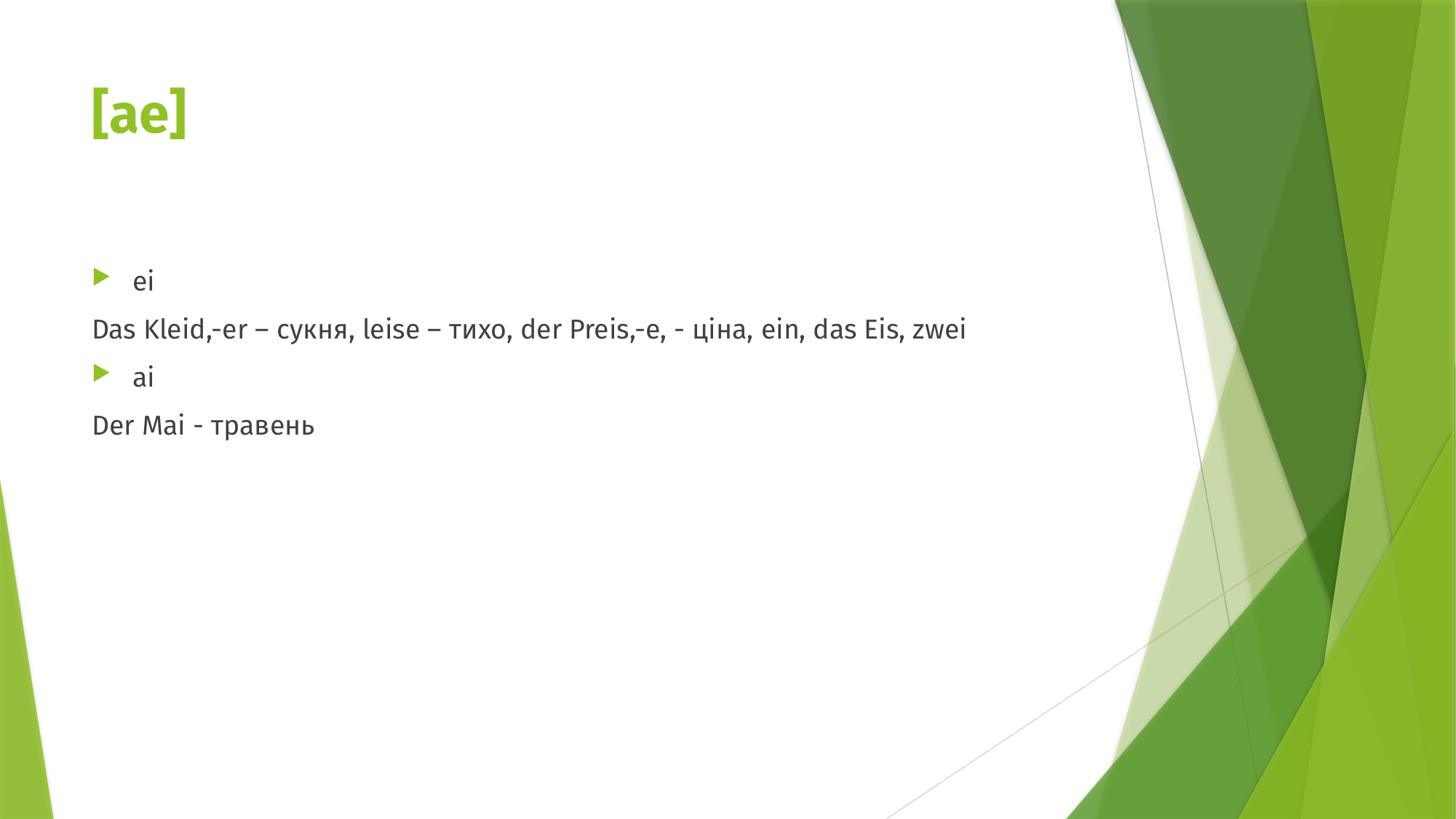

# [aе]
ei
Das Kleid,-er – сукня, leise – тихо, der Preis,-e, - ціна, ein, das Eis, zwei
ai
Der Mai - травень